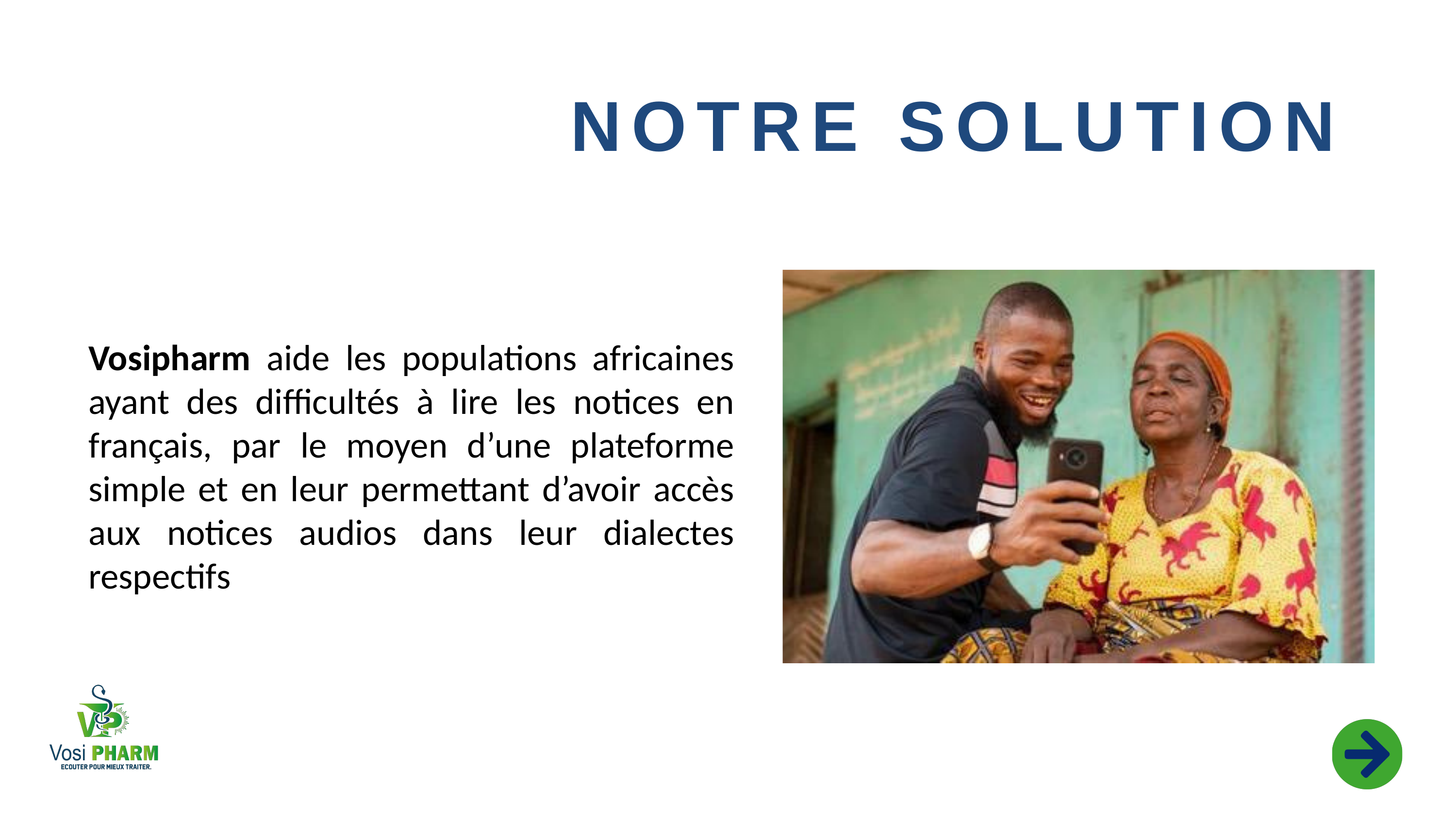

NOTRE SOLUTION

Vosipharm aide les populations africaines ayant des difficultés à lire les notices en français, par le moyen d’une plateforme simple et en leur permettant d’avoir accès aux notices audios dans leur dialectes respectifs